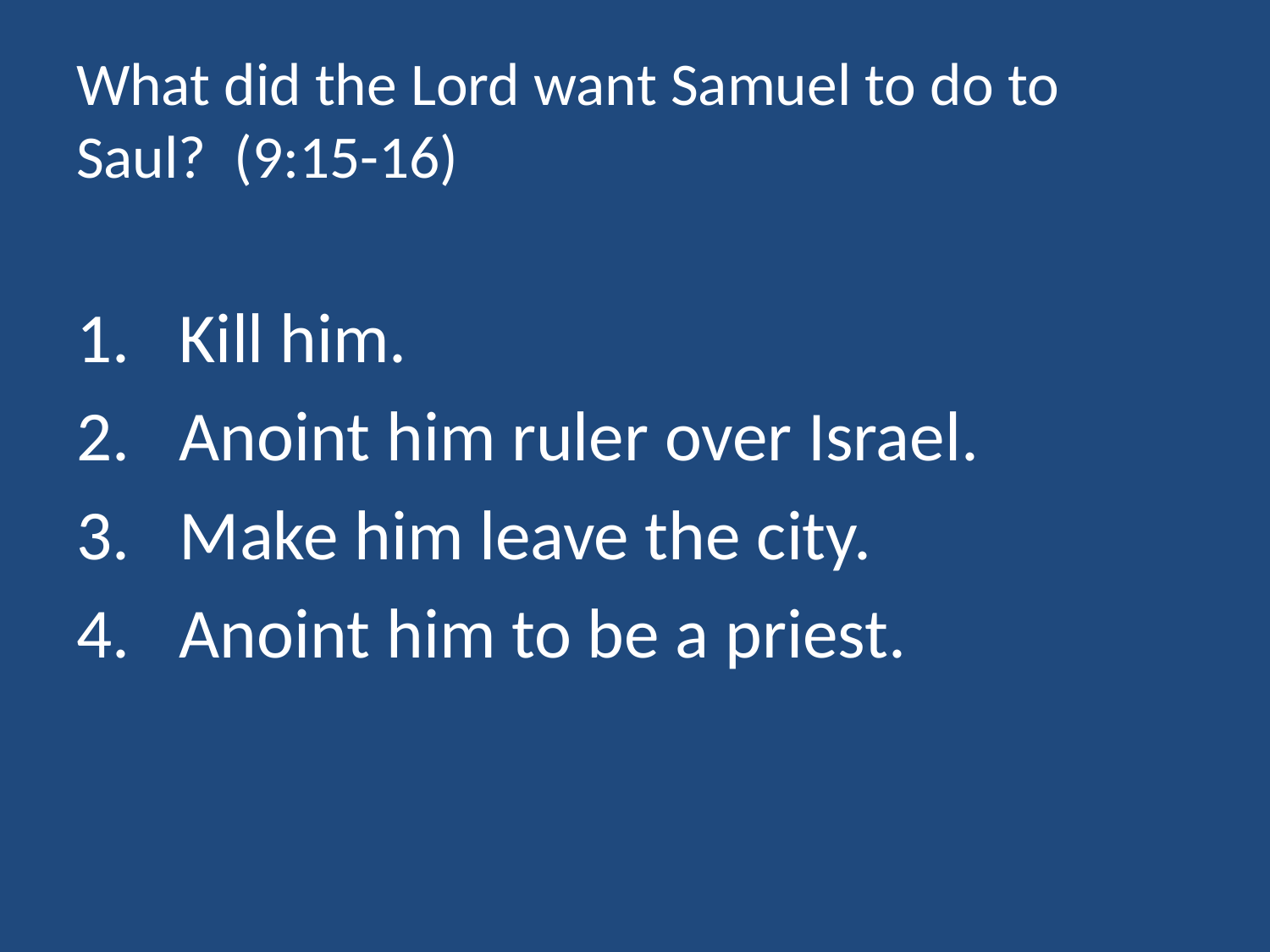

# What did the Lord want Samuel to do to Saul?  (9:15-16)
Kill him.
Anoint him ruler over Israel.
Make him leave the city.
Anoint him to be a priest.